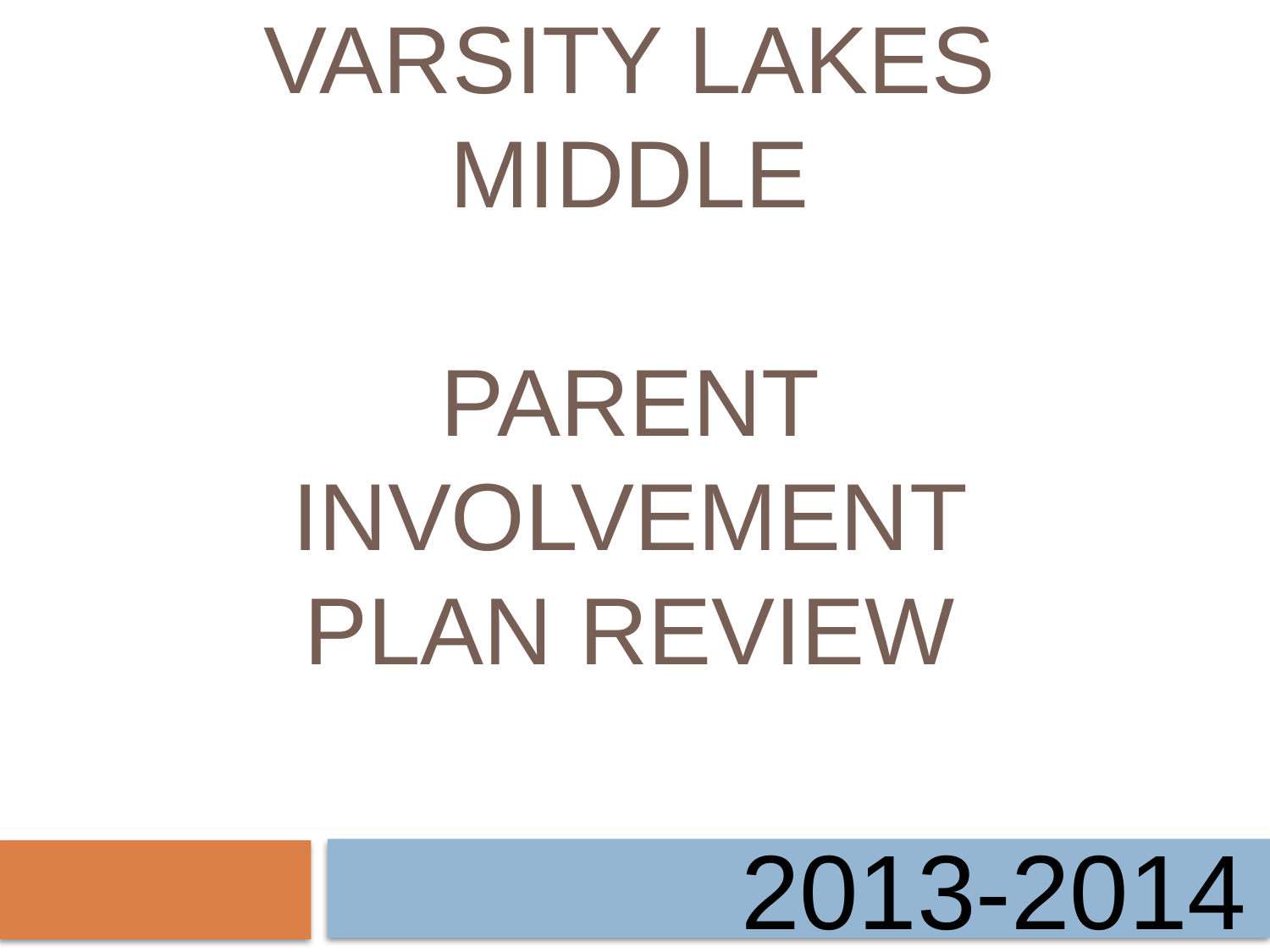

# Varsity Lakes Middle Parent Involvement Plan Review
2013-2014